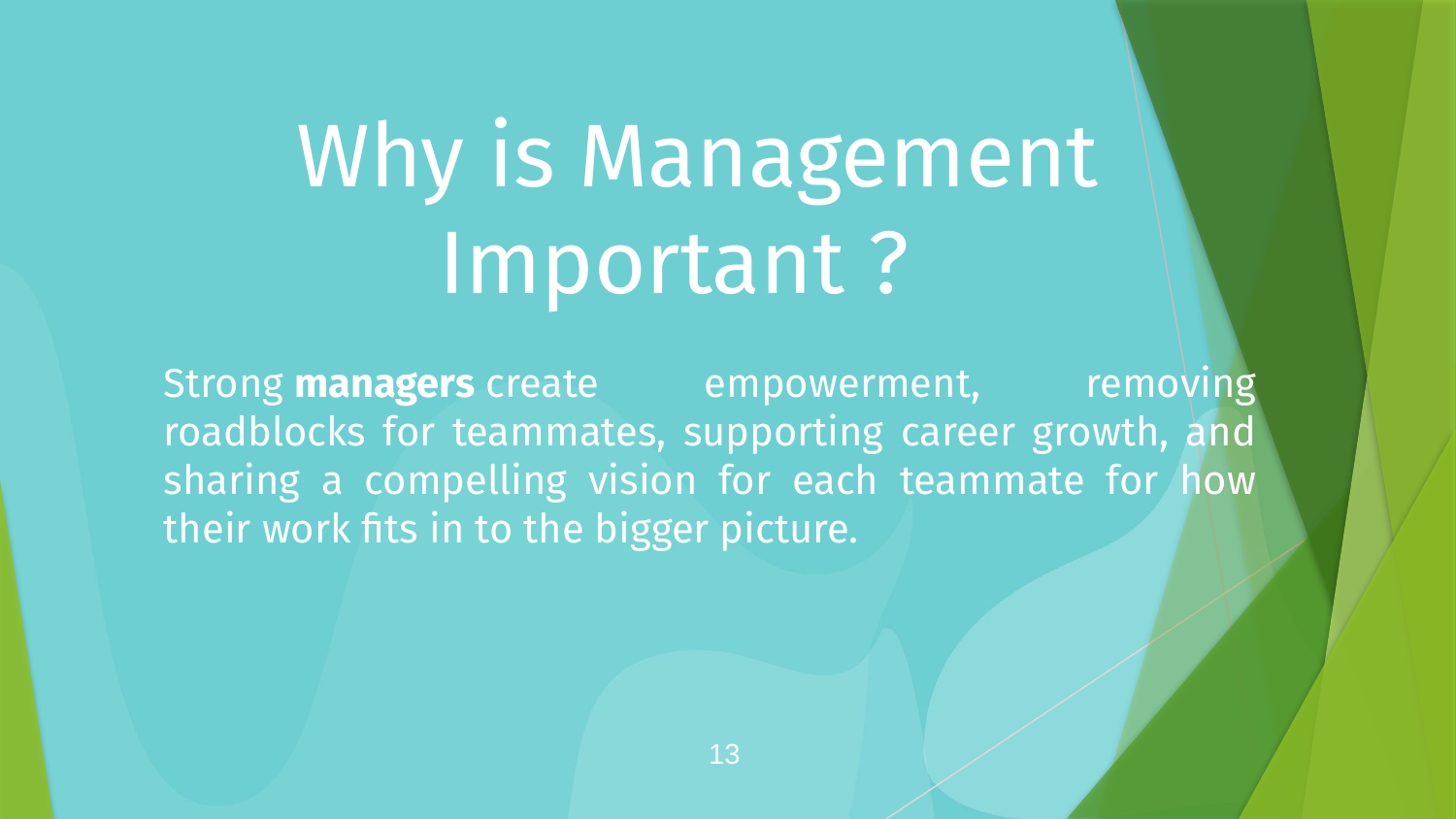

Why is Management Important ?
# Strong managers create empowerment, removing roadblocks for teammates, supporting career growth, and sharing a compelling vision for each teammate for how their work fits in to the bigger picture.
13